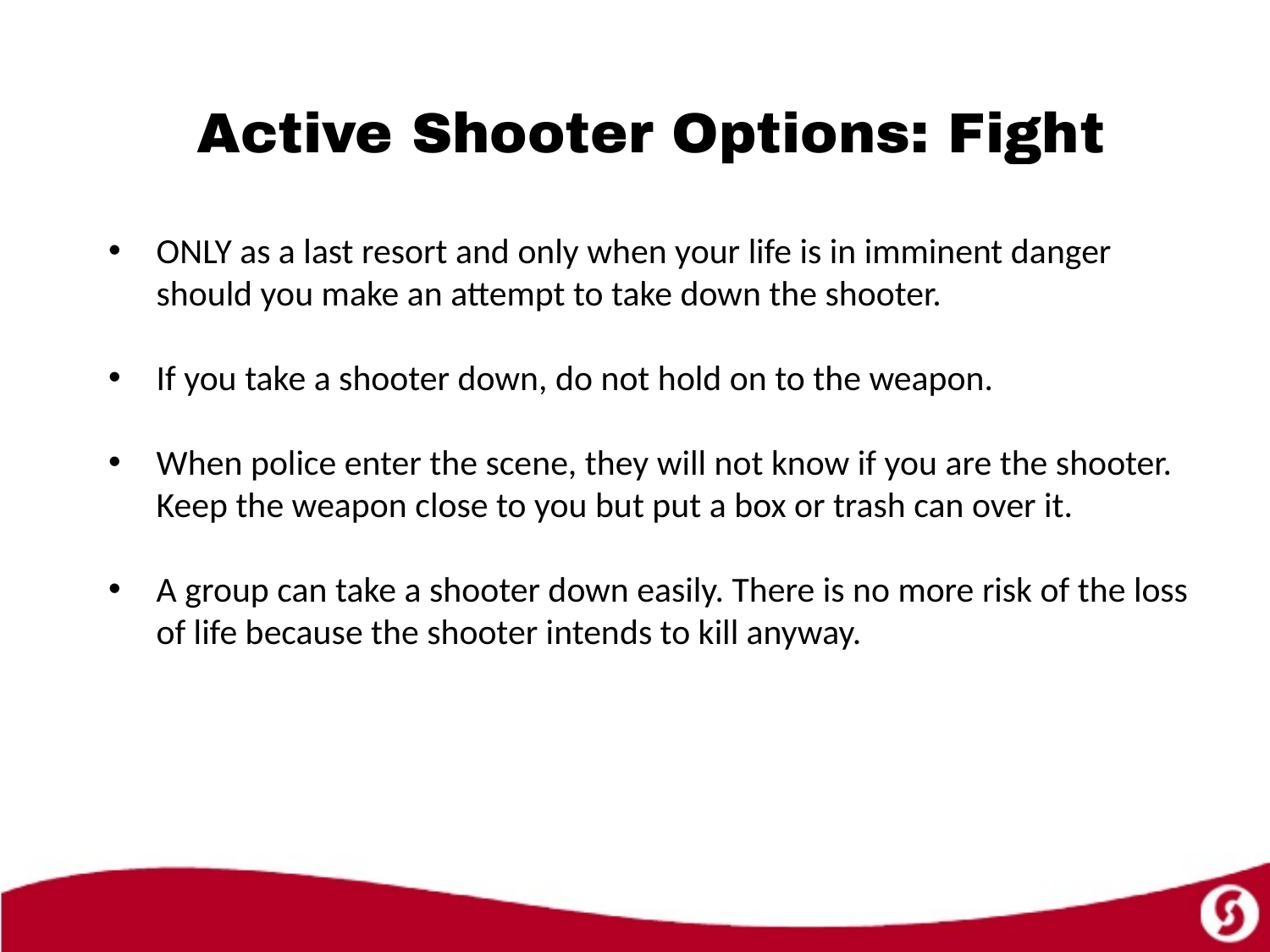

# Active Shooter Options: Fight

ONLY as a last resort and only when your life is in imminent danger should you make an attempt to take down the shooter.

If you take a shooter down, do not hold on to the weapon.

When police enter the scene, they will not know if you are the shooter.  Keep the weapon close to you but put a box or trash can over it.

A group can take a shooter down easily. There is no more risk of the loss of life because the shooter intends to kill anyway.